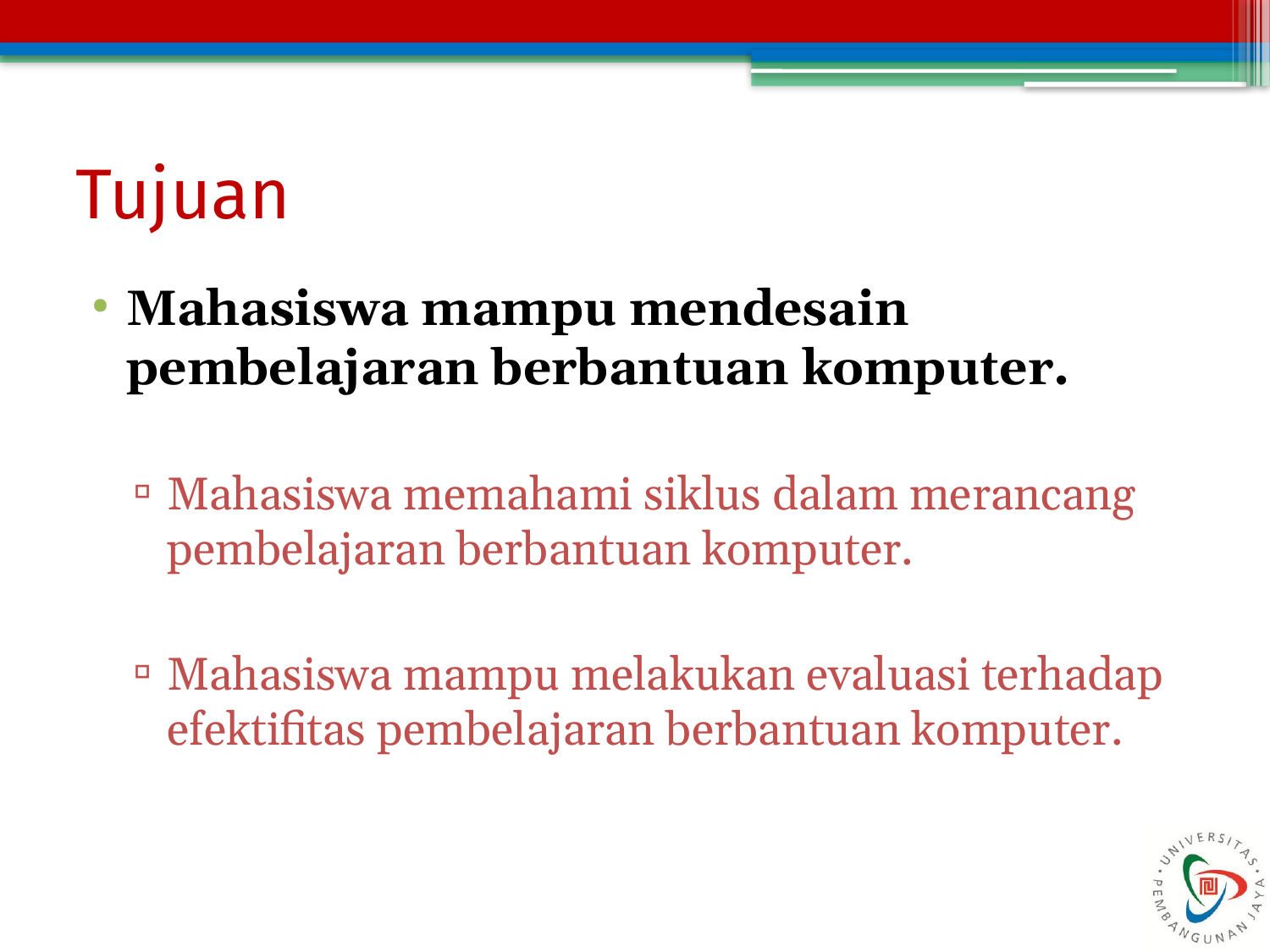

# Tujuan
Mahasiswa mampu mendesain pembelajaran berbantuan komputer.

Mahasiswa memahami siklus dalam merancang pembelajaran berbantuan komputer.

Mahasiswa mampu melakukan evaluasi terhadap efektifitas pembelajaran berbantuan komputer.